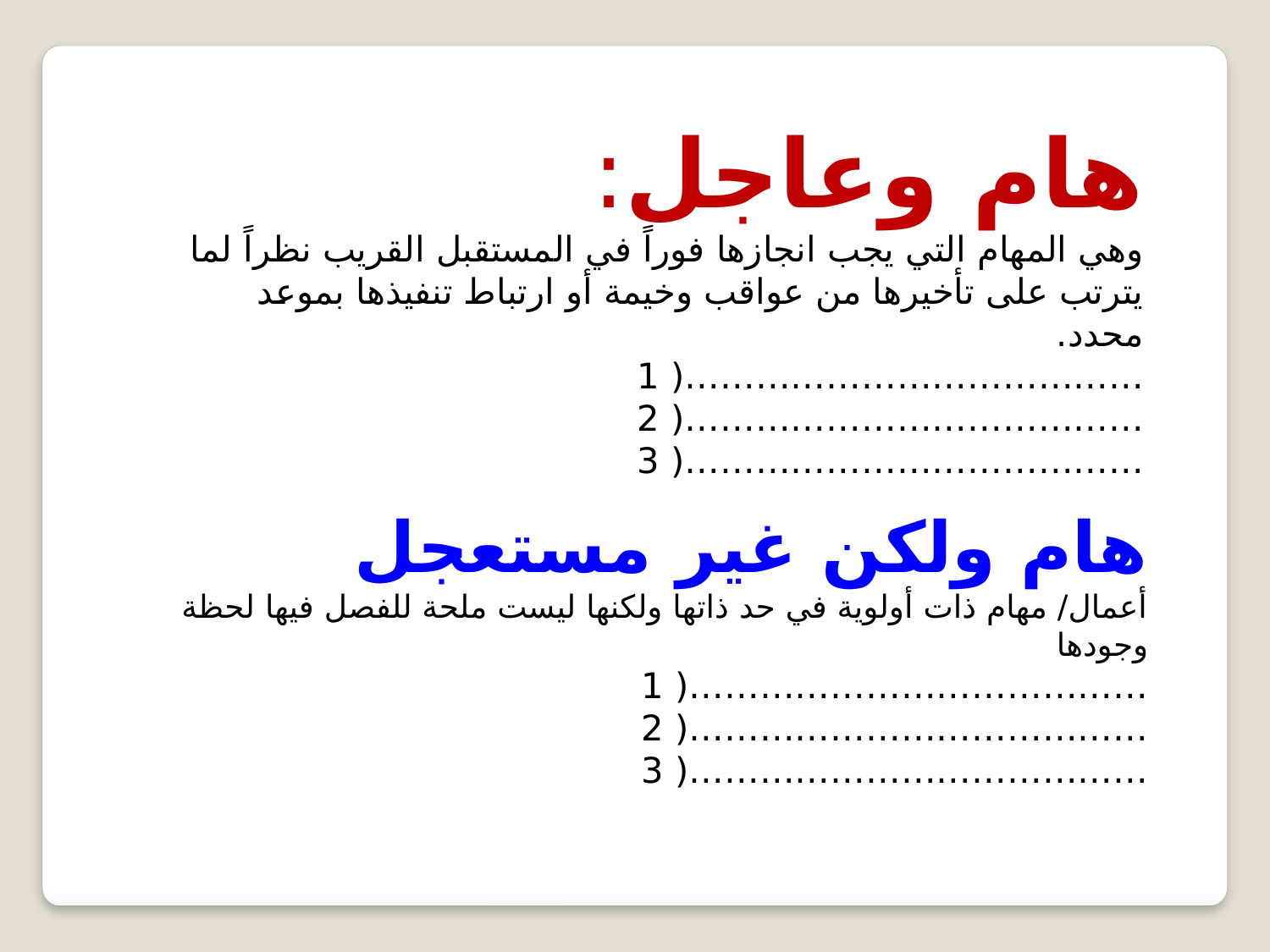

هام وعاجل:
وهي المهام التي يجب انجازها فوراً في المستقبل القريب نظراً لما يترتب على تأخيرها من عواقب وخيمة أو ارتباط تنفيذها بموعد محدد.
…………………………………( 1
…………………………………( 2
…………………………………( 3
هام ولكن غير مستعجل
أعمال/ مهام ذات أولوية في حد ذاتها ولكنها ليست ملحة للفصل فيها لحظة وجودها
…………………………………( 1
…………………………………( 2
…………………………………( 3